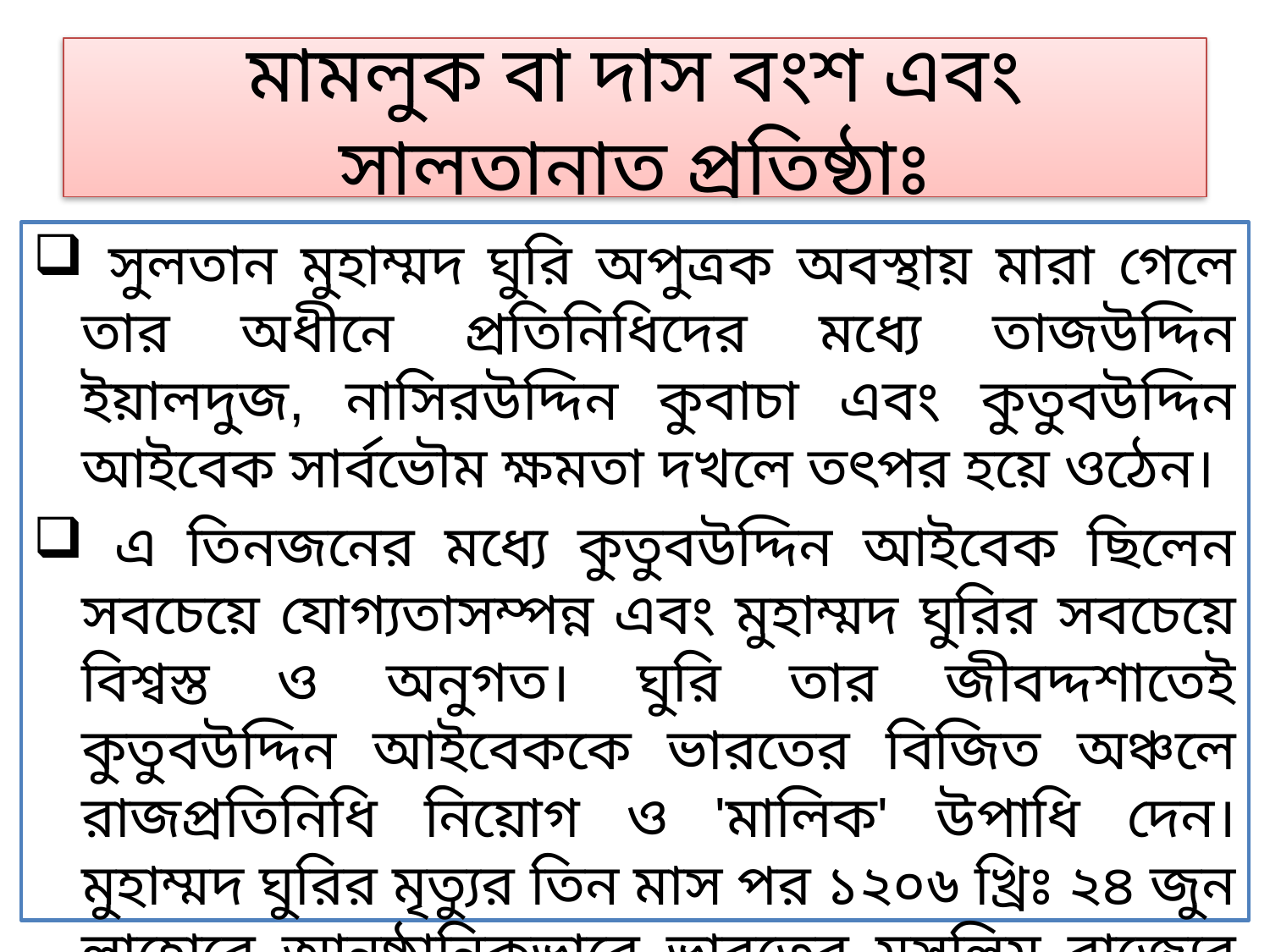

# মামলুক বা দাস বংশ এবং সালতানাত প্রতিষ্ঠাঃ
 সুলতান মুহাম্মদ ঘুরি অপুত্রক অবস্থায় মারা গেলে তার অধীনে প্রতিনিধিদের মধ্যে তাজউদ্দিন ইয়ালদুজ, নাসিরউদ্দিন কুবাচা এবং কুতুবউদ্দিন আইবেক সার্বভৌম ক্ষমতা দখলে তৎপর হয়ে ওঠেন।
 এ তিনজনের মধ্যে কুতুবউদ্দিন আইবেক ছিলেন সবচেয়ে যোগ্যতাসম্পন্ন এবং মুহাম্মদ ঘুরির সবচেয়ে বিশ্বস্ত ও অনুগত। ঘুরি তার জীবদ্দশাতেই কুতুবউদ্দিন আইবেককে ভারতের বিজিত অঞ্চলে রাজপ্রতিনিধি নিয়োগ ও 'মালিক' উপাধি দেন। মুহাম্মদ ঘুরির মৃত্যুর তিন মাস পর ১২০৬ খ্রিঃ ২৪ জুন লাহোরে আনুষ্ঠানিকভাবে ভারতের মুসলিম রাজ্যের সুলতান হিসেবে কুতুবউদ্দিন আইবেক ক্ষমতা গ্রহণ করেন।